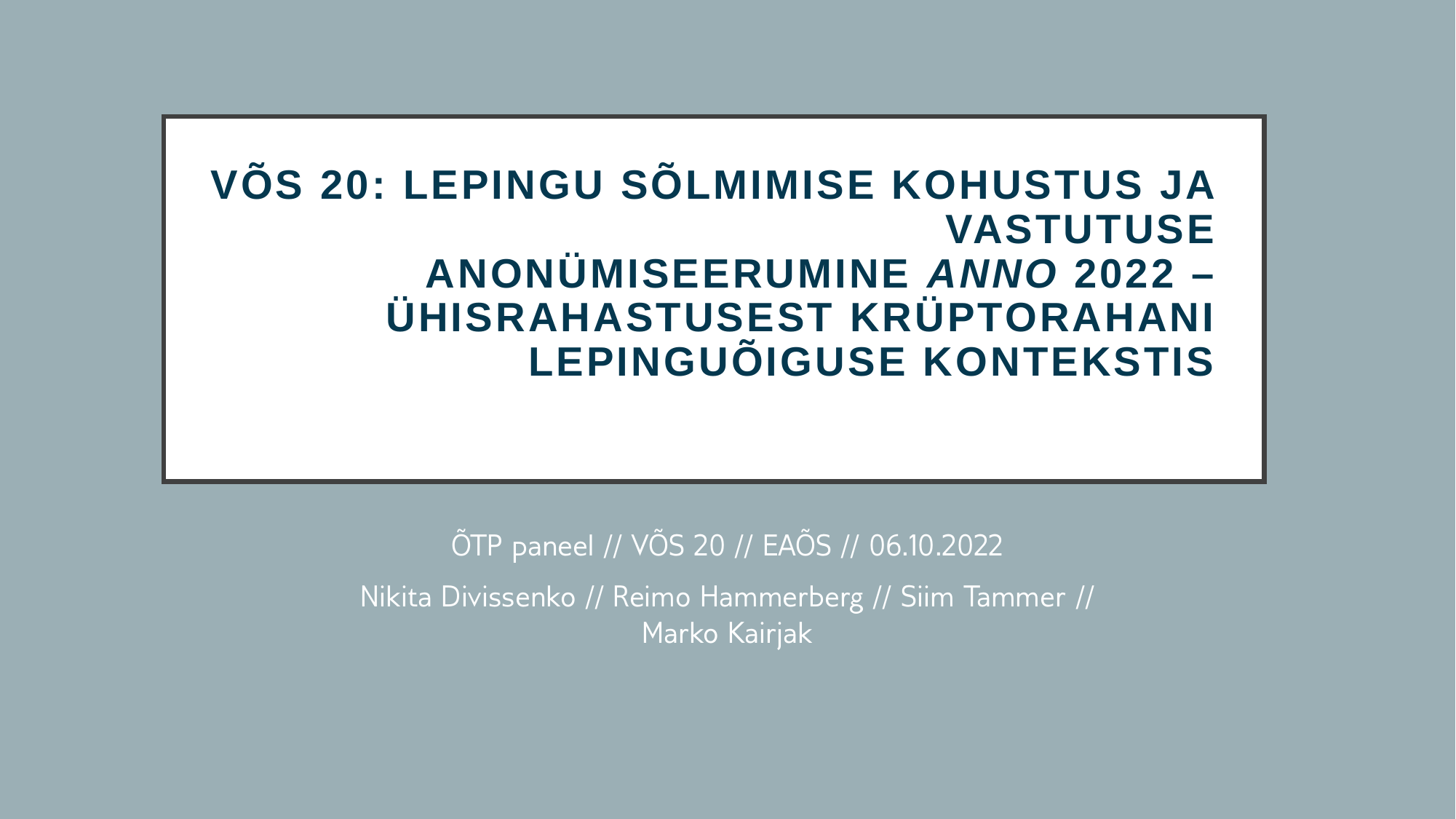

# VÕS 20: Lepingu sõlmimise kohustus ja vastutuse anonümiseerumine anno 2022 – ühisrahastusest krüptorahani lepinguõiguse kontekstis
ÕTP paneel // VÕS 20 // EAÕS // 06.10.2022
Nikita Divissenko // Reimo Hammerberg // Siim Tammer // Marko Kairjak